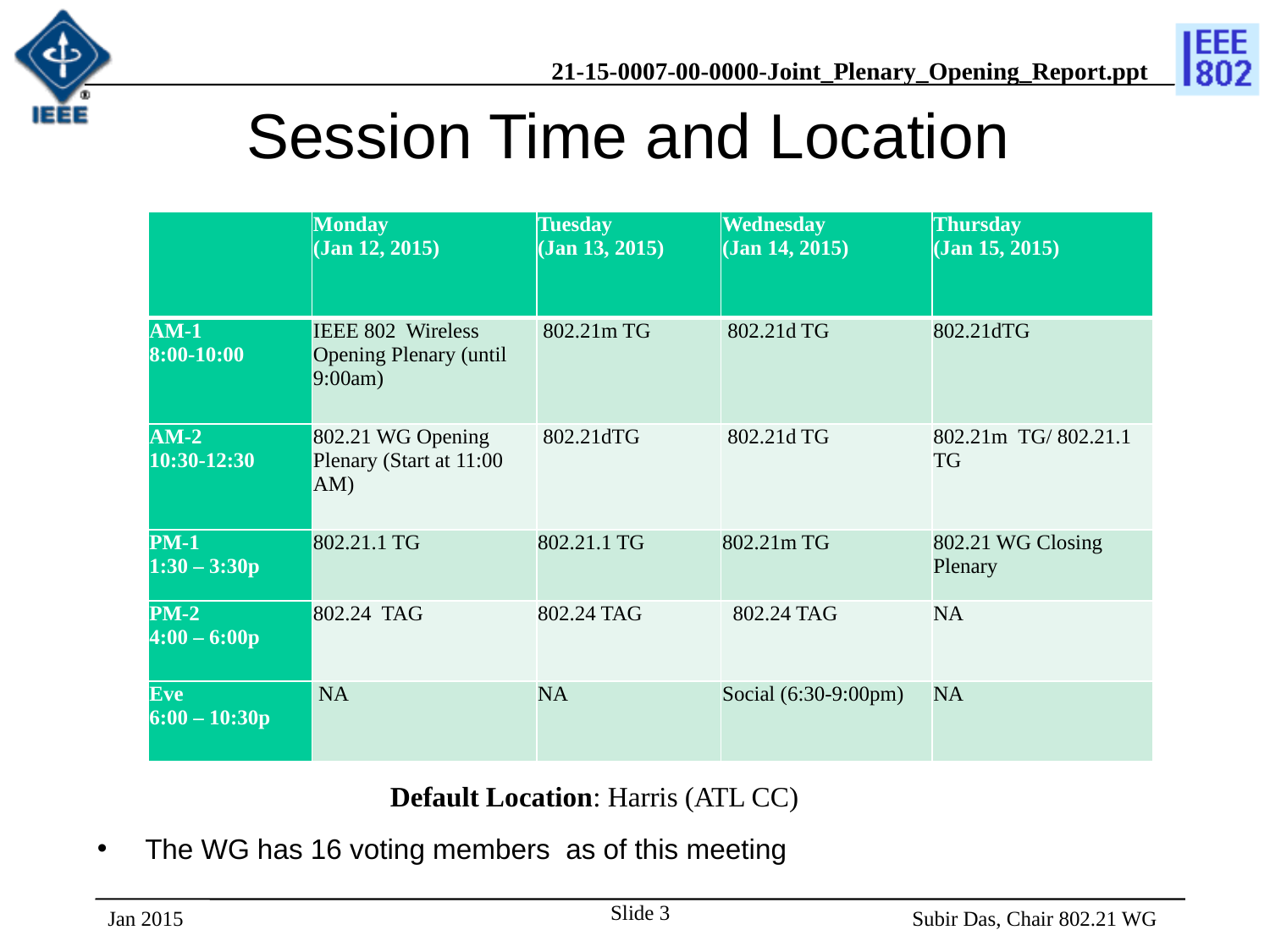

# Session Time and Location
|  | Monday (Jan 12, 2015) | Tuesday (Jan 13, 2015) | Wednesday (Jan 14, 2015) | Thursday (Jan 15, 2015) |
| --- | --- | --- | --- | --- |
| AM-1 8:00-10:00 | IEEE 802 Wireless Opening Plenary (until 9:00am) | 802.21m TG | 802.21d TG | 802.21dTG |
| AM-2 10:30-12:30 | 802.21 WG Opening Plenary (Start at 11:00 AM) | 802.21dTG | 802.21d TG | 802.21m TG/ 802.21.1 TG |
| PM-1 1:30 – 3:30p | 802.21.1 TG | 802.21.1 TG | 802.21m TG | 802.21 WG Closing Plenary |
| PM-2 4:00 – 6:00p | 802.24 TAG | 802.24 TAG | 802.24 TAG | NA |
| Eve 6:00 – 10:30p | NA | NA | Social (6:30-9:00pm) | NA |
Default Location: Harris (ATL CC)
The WG has 16 voting members  as of this meeting
Slide 3
Jan 2015
  Subir Das, Chair 802.21 WG